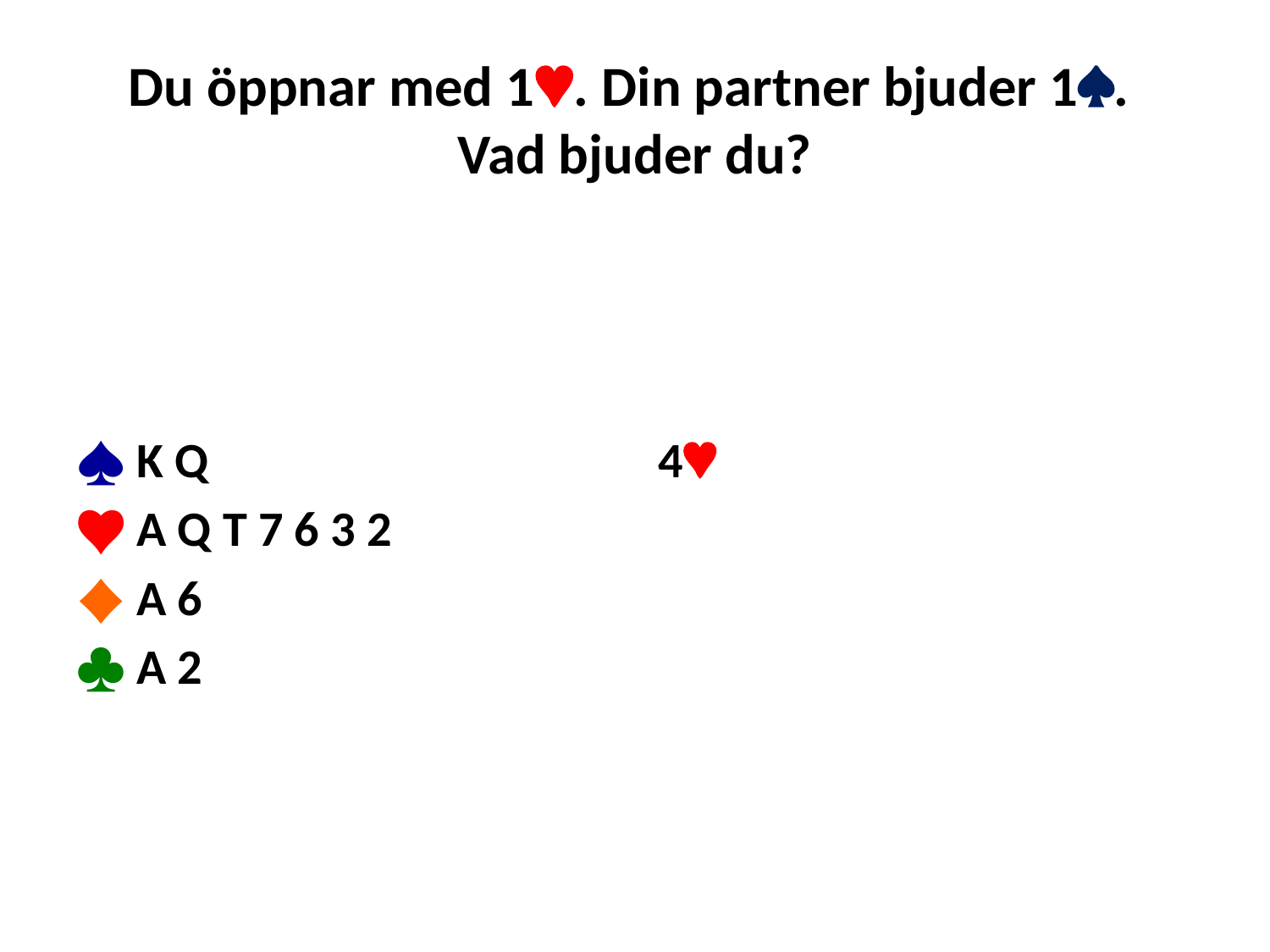

# Du öppnar med 1♥. Din partner bjuder 1♠. Vad bjuder du?

♠ K Q
♥ A Q T 7 6 3 2
♦ A 6
♣ A 2

4♥